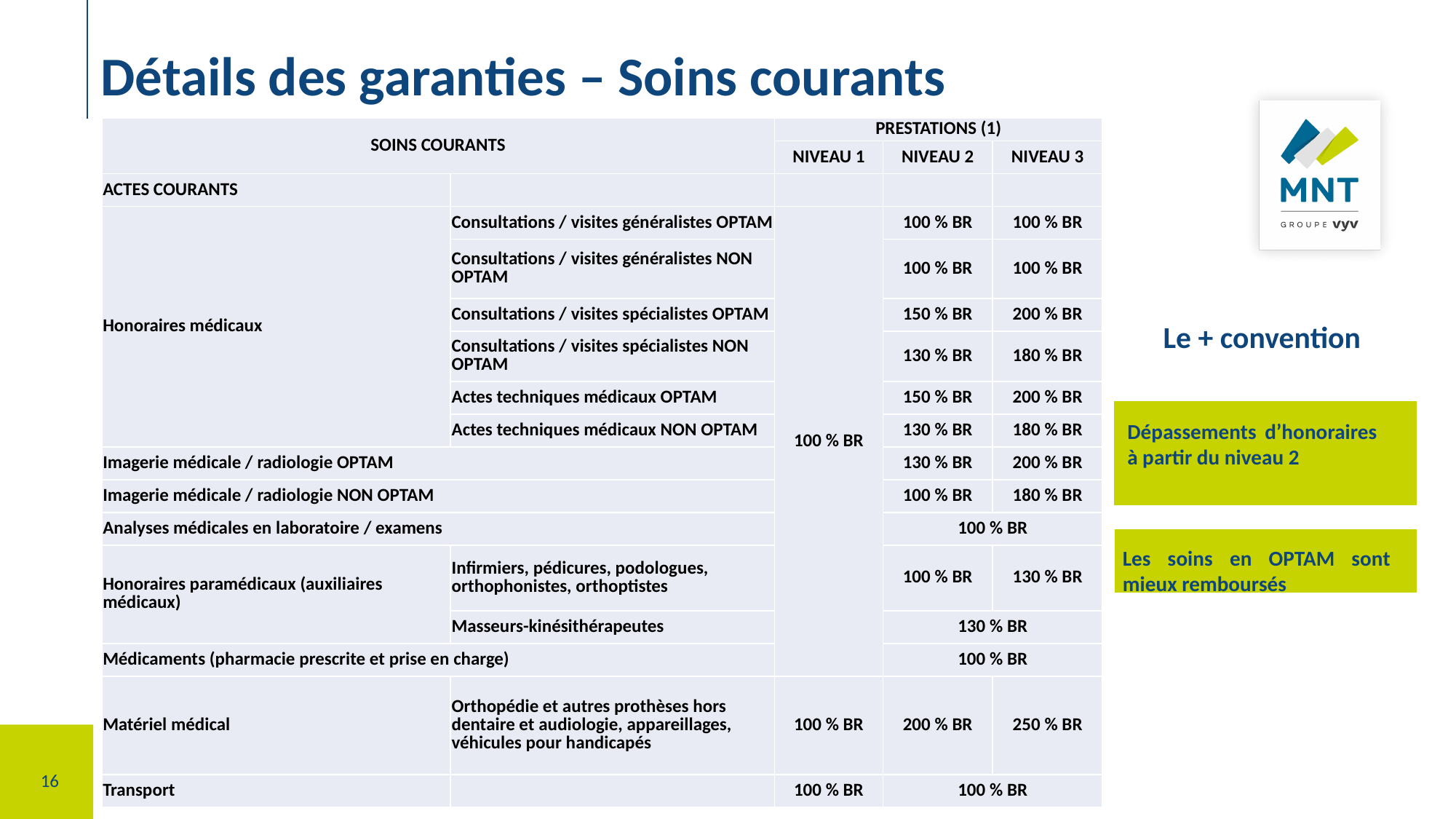

Détails des garanties – Soins courants
| SOINS COURANTS |  | PRESTATIONS (1) |  |  |
| --- | --- | --- | --- | --- |
|  |  | NIVEAU 1 | NIVEAU 2 | NIVEAU 3 |
| ACTES COURANTS |  |  |  |  |
| Honoraires médicaux | Consultations / visites généralistes OPTAM | 100 % BR | 100 % BR | 100 % BR |
|  | Consultations / visites généralistes NON OPTAM |  | 100 % BR | 100 % BR |
|  | Consultations / visites spécialistes OPTAM |  | 150 % BR | 200 % BR |
|  | Consultations / visites spécialistes NON OPTAM |  | 130 % BR | 180 % BR |
|  | Actes techniques médicaux OPTAM |  | 150 % BR | 200 % BR |
|  | Actes techniques médicaux NON OPTAM |  | 130 % BR | 180 % BR |
| Imagerie médicale / radiologie OPTAM |  |  | 130 % BR | 200 % BR |
| Imagerie médicale / radiologie NON OPTAM |  |  | 100 % BR | 180 % BR |
| Analyses médicales en laboratoire / examens |  |  | 100 % BR |  |
| Honoraires paramédicaux (auxiliaires médicaux) | Infirmiers, pédicures, podologues, orthophonistes, orthoptistes |  | 100 % BR | 130 % BR |
|  | Masseurs-kinésithérapeutes |  | 130 % BR |  |
| Médicaments (pharmacie prescrite et prise en charge) |  |  | 100 % BR |  |
| Matériel médical | Orthopédie et autres prothèses hors dentaire et audiologie, appareillages, véhicules pour handicapés | 100 % BR | 200 % BR | 250 % BR |
| Transport |  | 100 % BR | 100 % BR |  |
Le + convention

Dépassements d’honoraires à partir du niveau 2

Les soins en OPTAM sont mieux remboursés